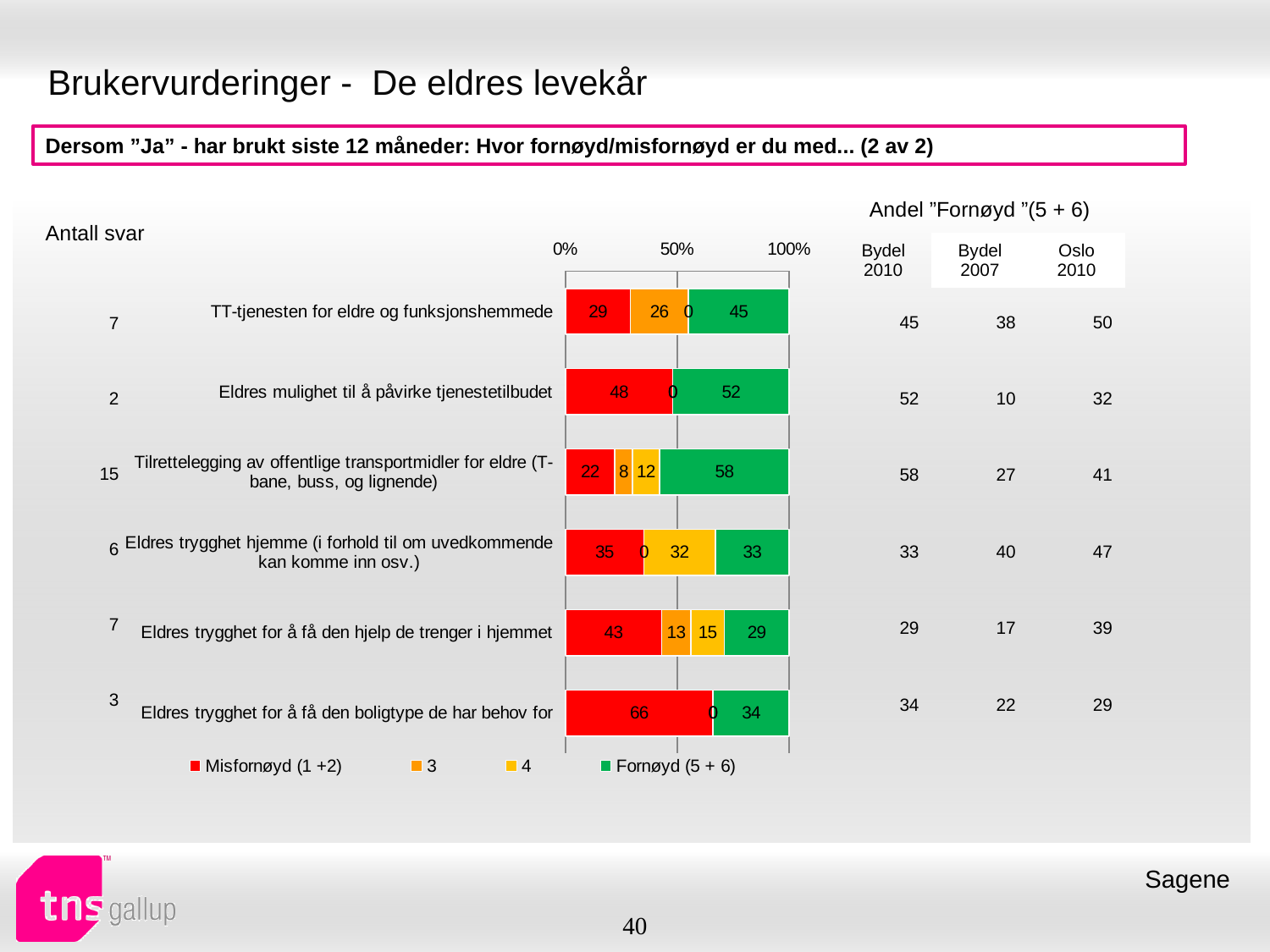

# Brukervurderinger -  De eldres levekår
Dersom ”Ja” - har brukt siste 12 måneder: Hvor fornøyd/misfornøyd er du med... (2 av 2)
| Andel ”Fornøyd ”(5 + 6) |  |  |
| --- | --- | --- |
| Bydel 2010 | Bydel 2007 | Oslo 2010 |
| Antall svar |
| --- |

### Chart

| Category | Misfornøyd (1 +2) | 3 | 4 | Fornøyd (5 + 6) |
|---|---|---|---|---|
| TT-tjenesten for eldre og funksjonshemmede | 29.0 | 26.0 | 0.0 | 45.0 |
| Eldres mulighet til å påvirke tjenestetilbudet | 48.0 | 0.0 | 0.0 | 52.0 |
| Tilrettelegging av offentlige transportmidler for eldre (T-bane, buss, og lignende) | 22.0 | 8.0 | 12.0 | 58.0 |
| Eldres trygghet hjemme (i forhold til om uvedkommende kan komme inn osv.) | 35.0 | 0.0 | 32.0 | 33.0 |
| Eldres trygghet for å få den hjelp de trenger i hjemmet | 43.0 | 13.0 | 15.0 | 29.0 |
| Eldres trygghet for å få den boligtype de har behov for | 66.0 | 0.0 | 0.0 | 34.0 |
| 45 | 38 | 50 |
| --- | --- | --- |
| 52 | 10 | 32 |
| 58 | 27 | 41 |
| 33 | 40 | 47 |
| 29 | 17 | 39 |
| 34 | 22 | 29 |
| 7 |
| --- |
| 2 |
| 15 |
| 6 |
| 7 |
| 3 |
Sagene
40